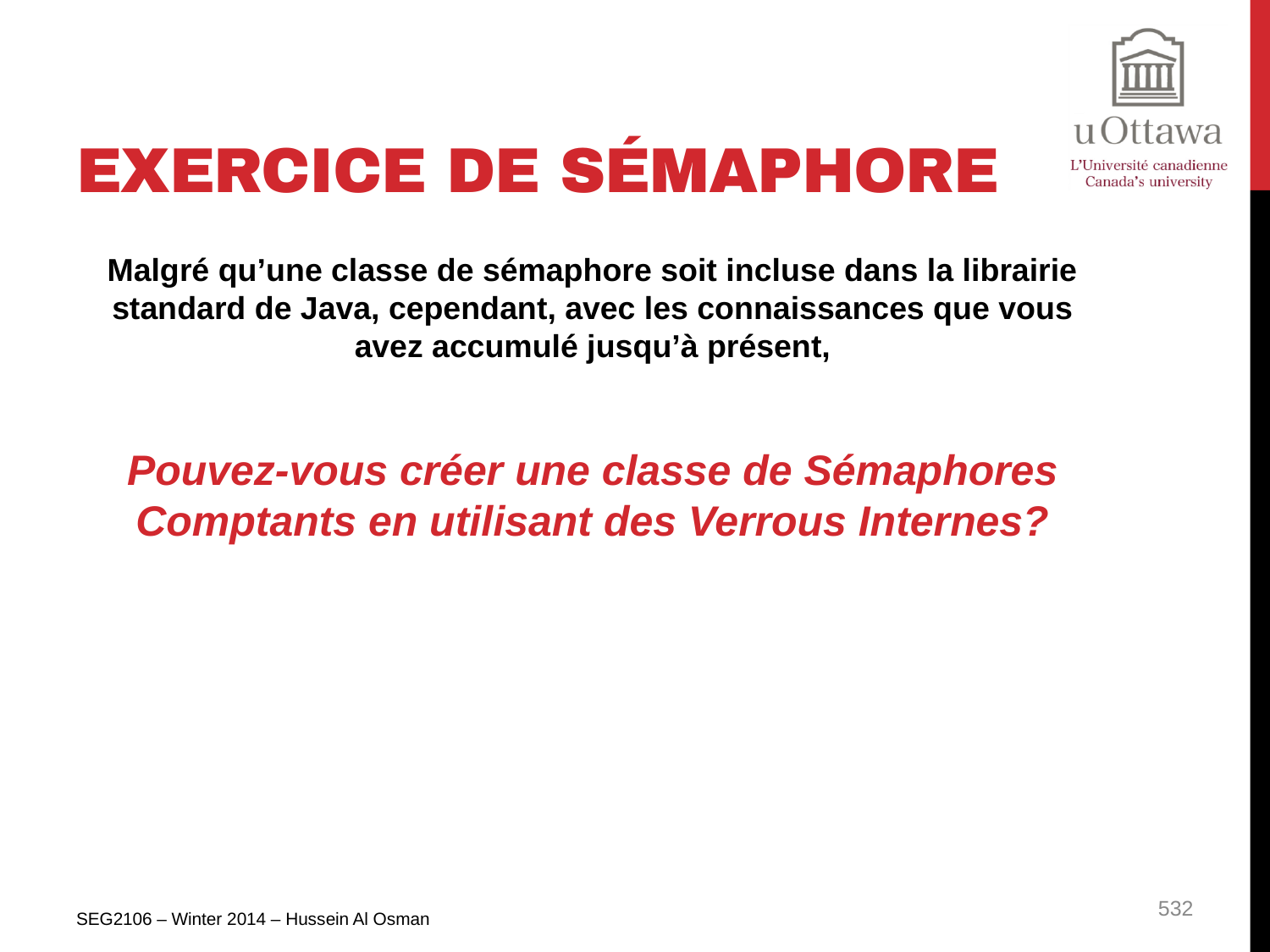

# Exercice de Sémaphore
Malgré qu’une classe de sémaphore soit incluse dans la librairie standard de Java, cependant, avec les connaissances que vous avez accumulé jusqu’à présent,

Pouvez-vous créer une classe de Sémaphores Comptants en utilisant des Verrous Internes?
SEG2106 – Winter 2014 – Hussein Al Osman
532